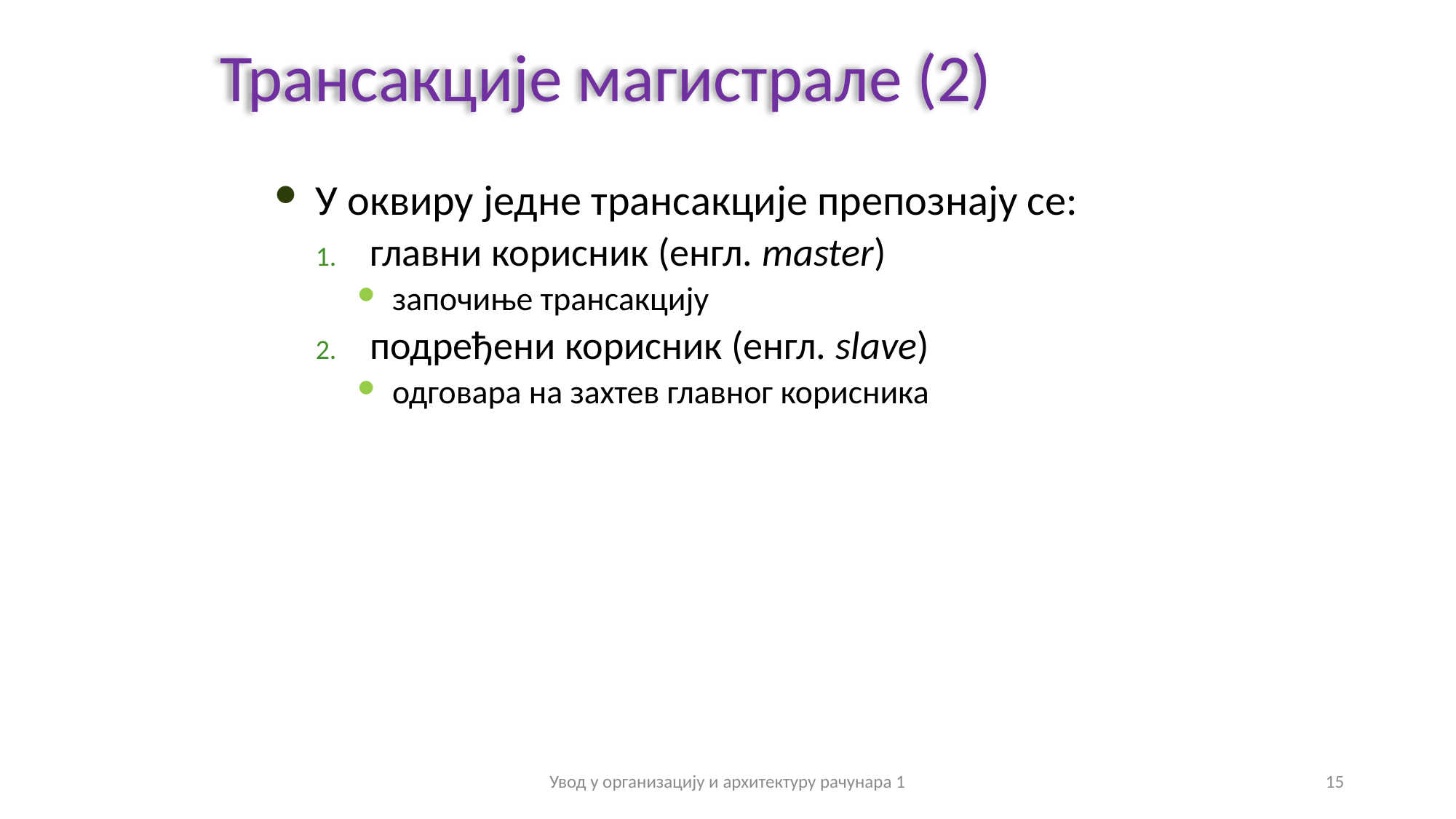

Трансакције магистрале (2)
У оквиру једне трансакције препознају се:
главни корисник (енгл. master)
започиње трансакцију
подређени корисник (енгл. slave)
одговара на захтев главног корисника
Увод у организацију и архитектуру рачунара 1
15